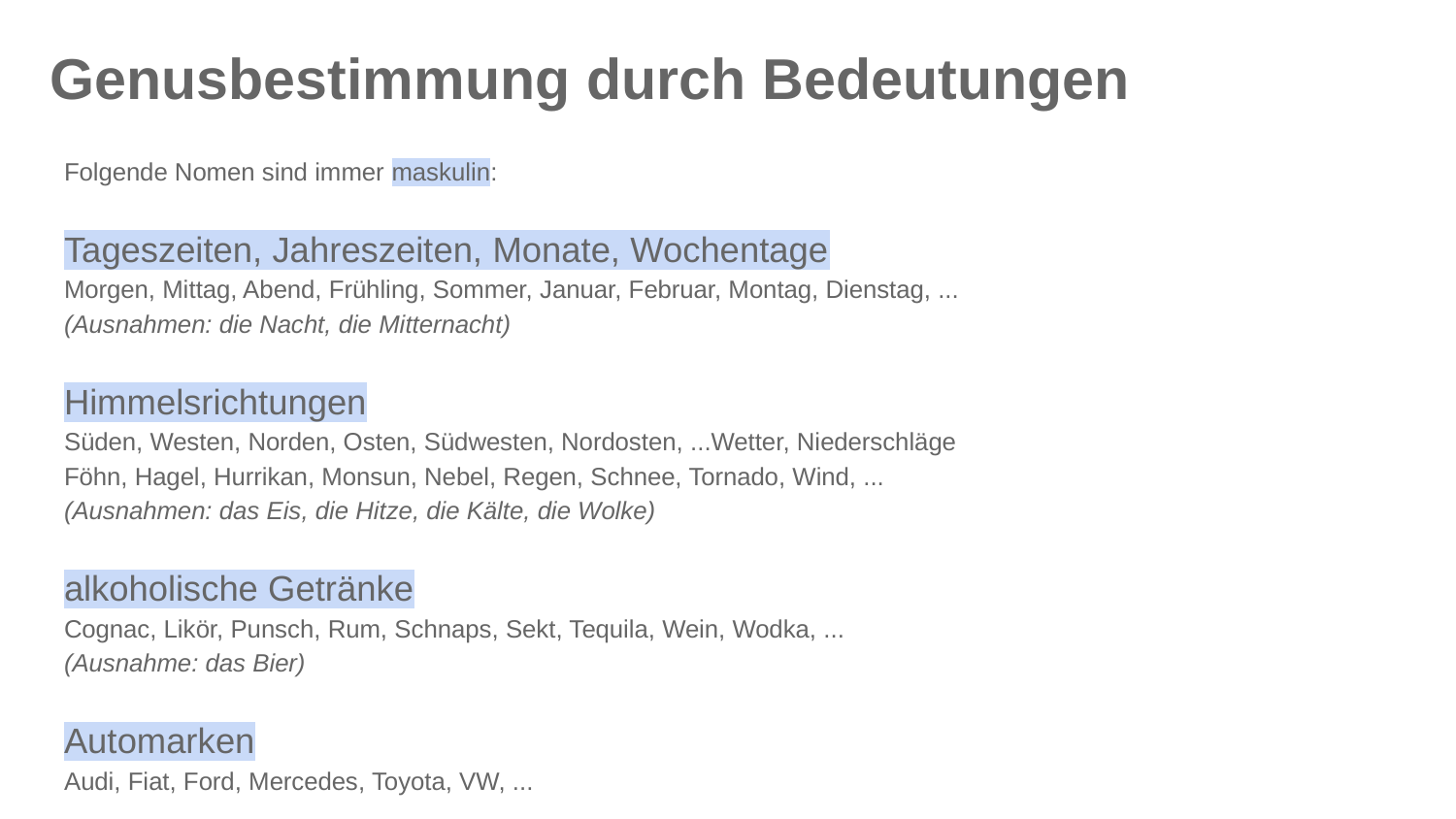

# Genusbestimmung durch Bedeutungen

Folgende Nomen sind immer maskulin:

Tageszeiten, Jahreszeiten, Monate, Wochentage
Morgen, Mittag, Abend, Frühling, Sommer, Januar, Februar, Montag, Dienstag, ...
(Ausnahmen: die Nacht, die Mitternacht)

Himmelsrichtungen
Süden, Westen, Norden, Osten, Südwesten, Nordosten, ...Wetter, Niederschläge
Föhn, Hagel, Hurrikan, Monsun, Nebel, Regen, Schnee, Tornado, Wind, ...
(Ausnahmen: das Eis, die Hitze, die Kälte, die Wolke)

alkoholische Getränke
Cognac, Likör, Punsch, Rum, Schnaps, Sekt, Tequila, Wein, Wodka, ...
(Ausnahme: das Bier)

Automarken
Audi, Fiat, Ford, Mercedes, Toyota, VW, ...